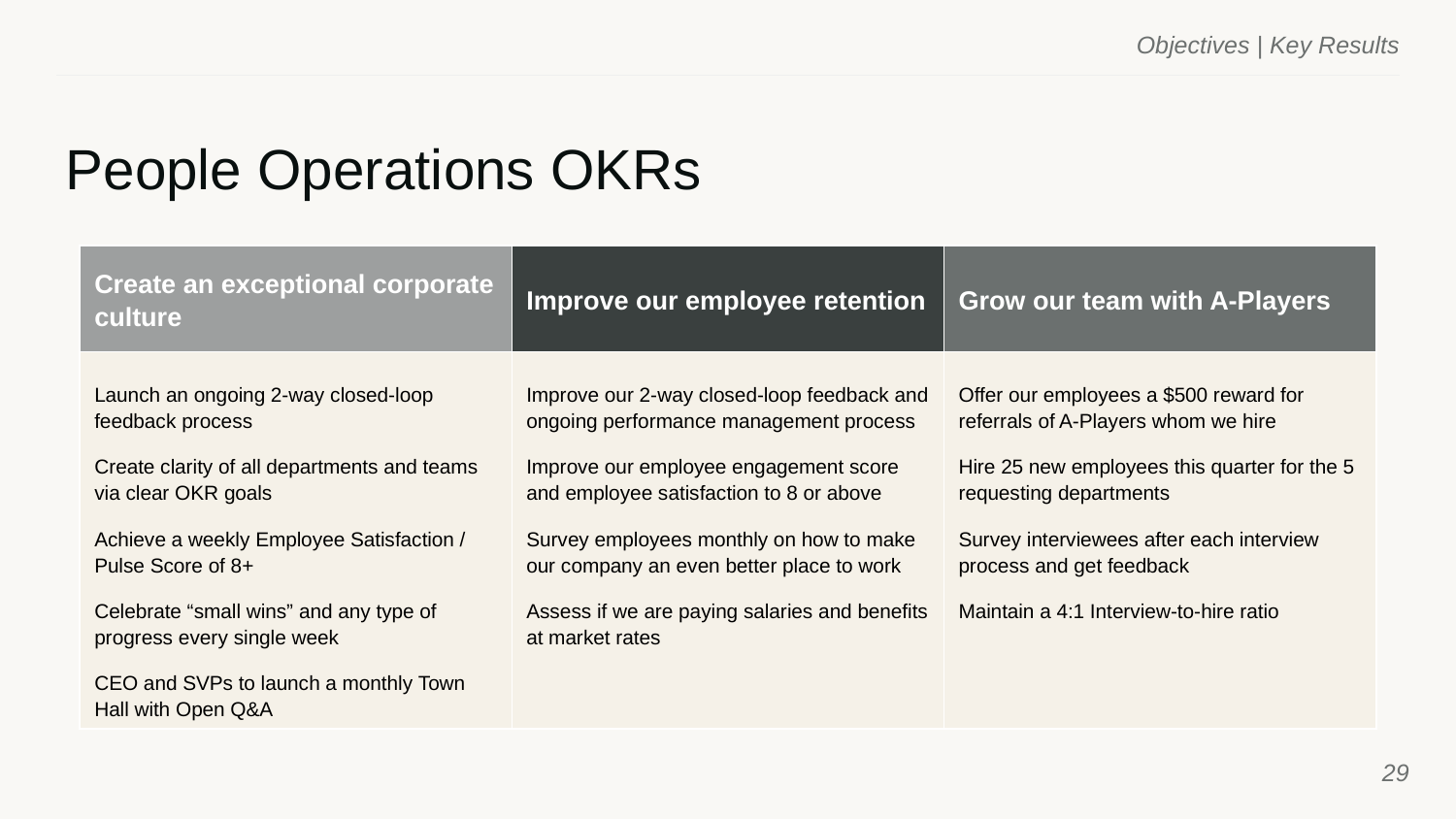

Objectives | Key Results

# People Operations OKRs
| Create an exceptional corporate culture | Improve our employee retention | Grow our team with A-Players |
| --- | --- | --- |
| Launch an ongoing 2-way closed-loop feedback process Create clarity of all departments and teams via clear OKR goals Achieve a weekly Employee Satisfaction / Pulse Score of 8+ Celebrate “small wins” and any type of progress every single week CEO and SVPs to launch a monthly Town Hall with Open Q&A | Improve our 2-way closed-loop feedback and ongoing performance management process Improve our employee engagement score and employee satisfaction to 8 or above Survey employees monthly on how to make our company an even better place to work Assess if we are paying salaries and benefits at market rates | Offer our employees a $500 reward for referrals of A-Players whom we hire Hire 25 new employees this quarter for the 5 requesting departments Survey interviewees after each interview process and get feedback Maintain a 4:1 Interview-to-hire ratio |
29